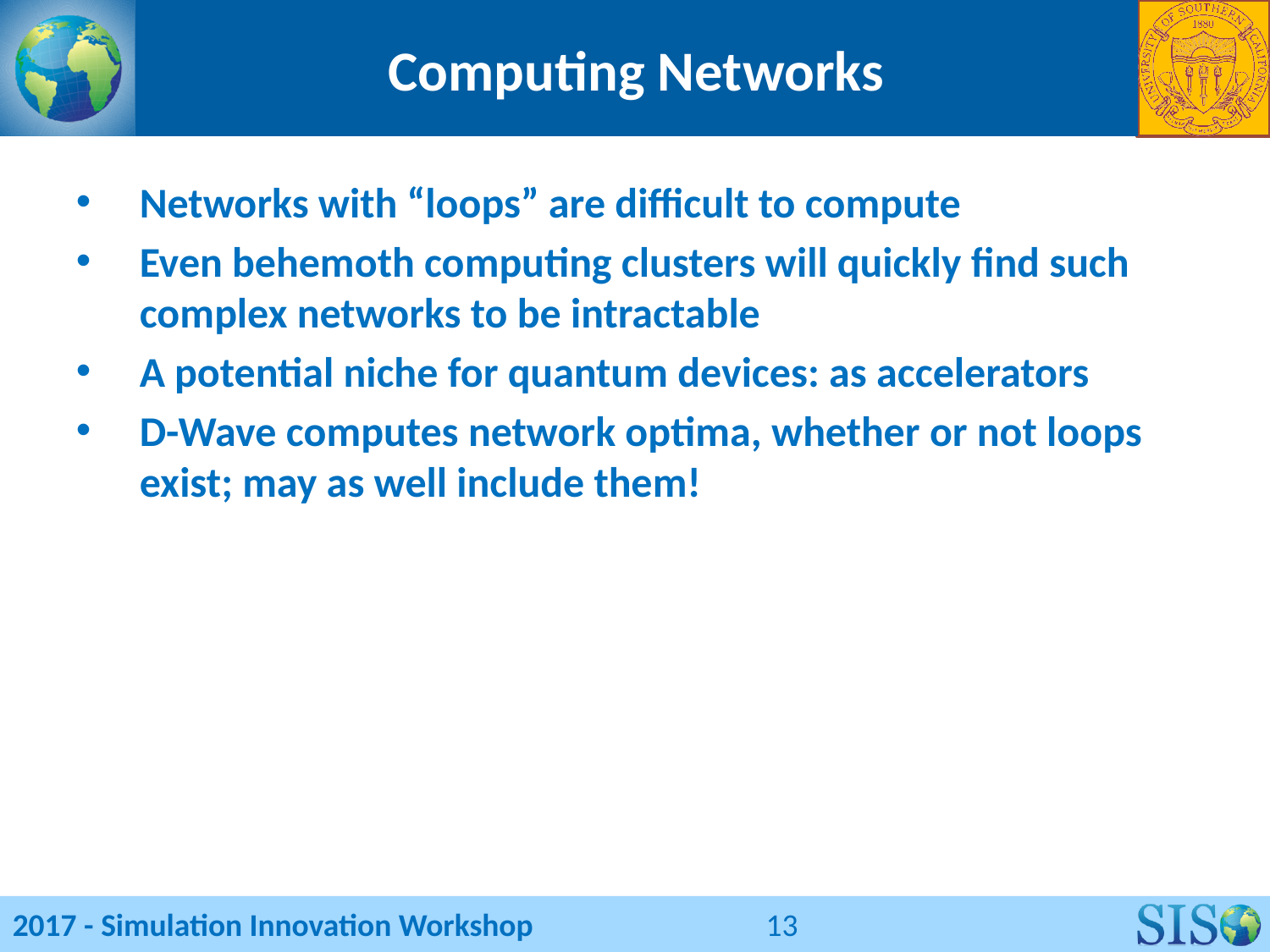

# Computing Networks
Networks with “loops” are difficult to compute
Even behemoth computing clusters will quickly find such complex networks to be intractable
A potential niche for quantum devices: as accelerators
D-Wave computes network optima, whether or not loops exist; may as well include them!